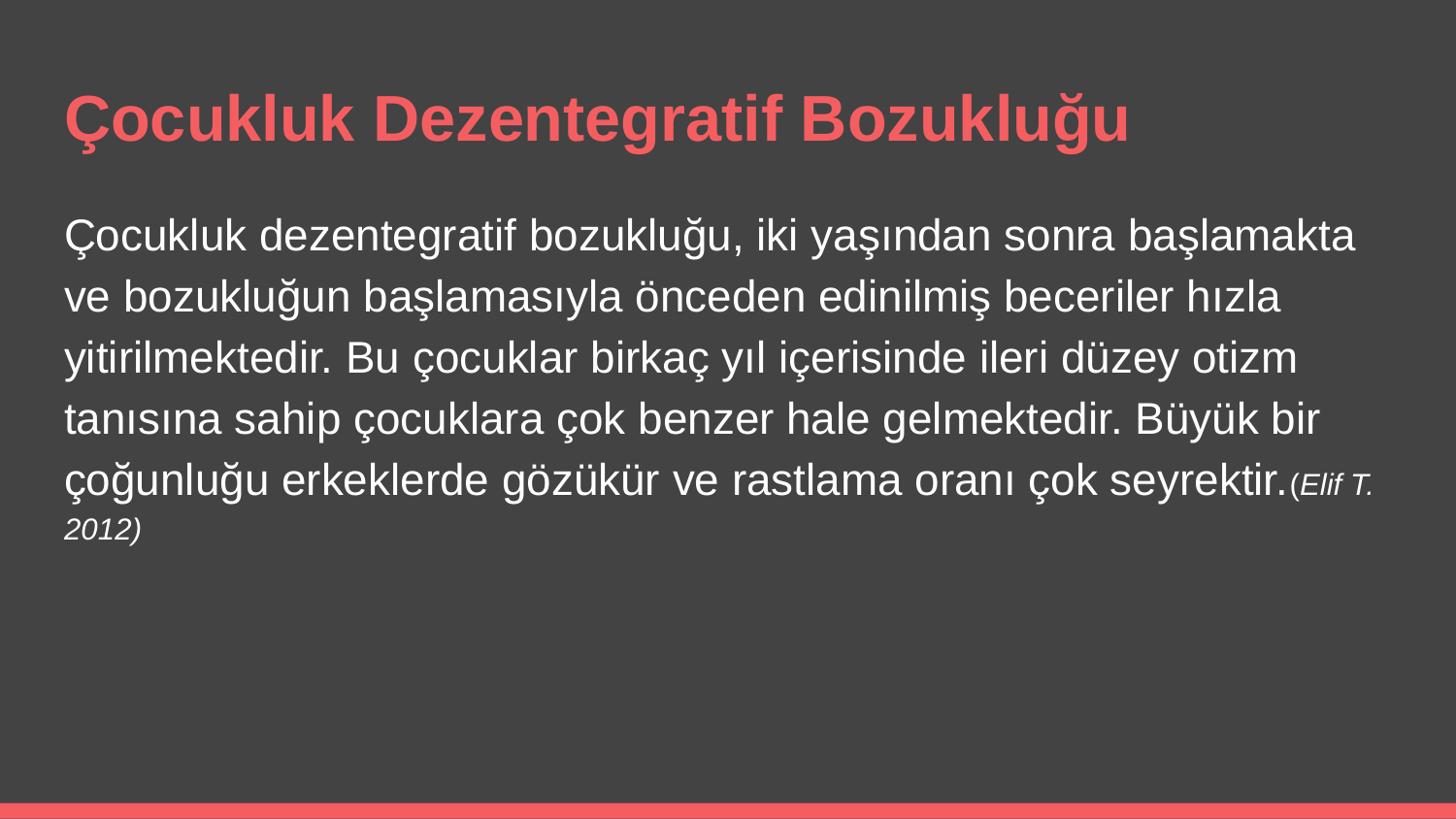

# Çocukluk Dezentegratif Bozukluğu
Çocukluk dezentegratif bozukluğu, iki yaşından sonra başlamakta ve bozukluğun başlamasıyla önceden edinilmiş beceriler hızla yitirilmektedir. Bu çocuklar birkaç yıl içerisinde ileri düzey otizm tanısına sahip çocuklara çok benzer hale gelmektedir. Büyük bir çoğunluğu erkeklerde gözükür ve rastlama oranı çok seyrektir.(Elif T. 2012)